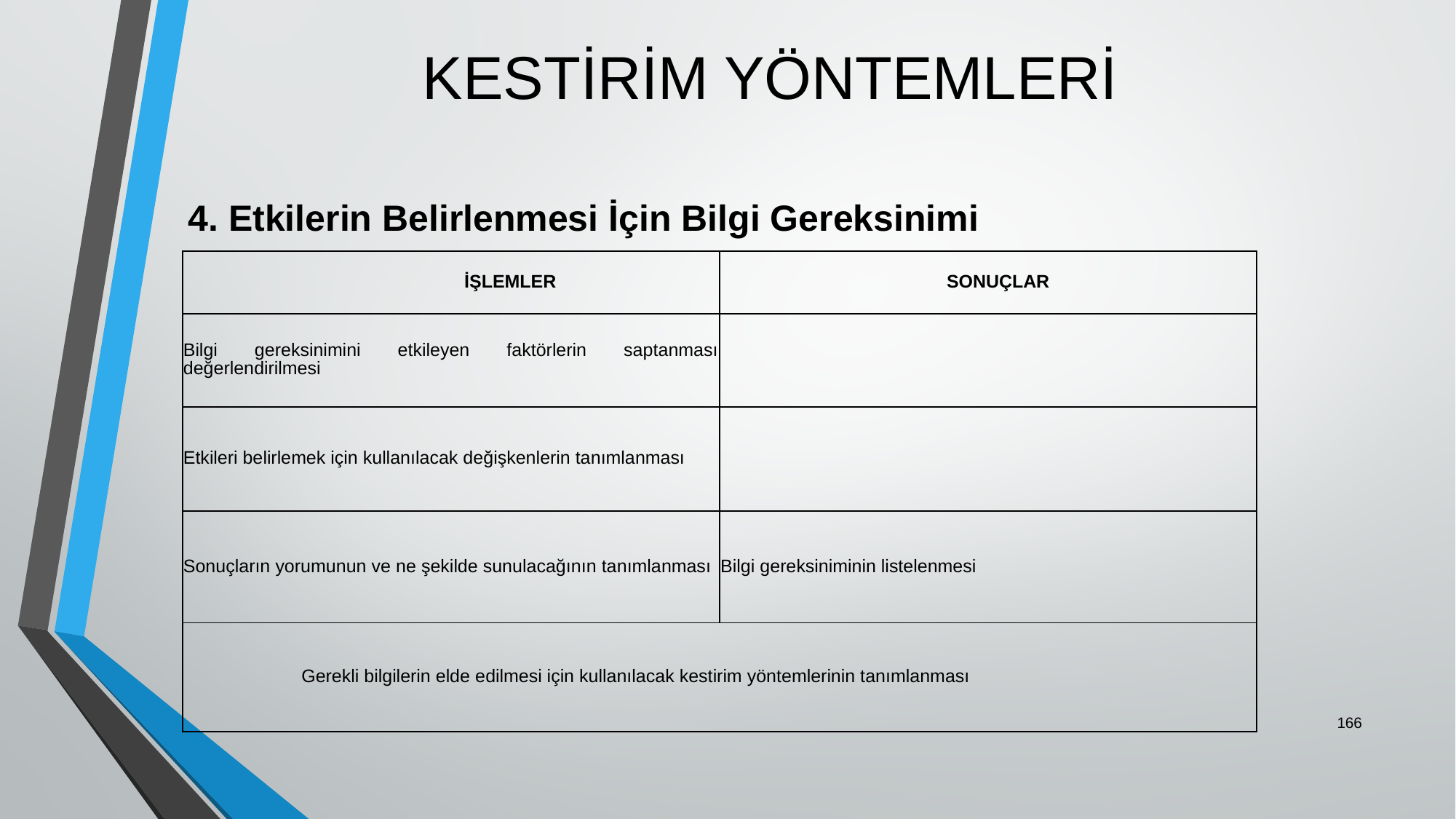

# KESTİRİM YÖNTEMLERİ

4. Etkilerin Belirlenmesi İçin Bilgi Gereksinimi

| İŞLEMLER | SONUÇLAR |
| --- | --- |
| Bilgi gereksinimini etkileyen faktörlerin saptanması değerlendirilmesi |  |
| Etkileri belirlemek için kullanılacak değişkenlerin tanımlanması |  |
| Sonuçların yorumunun ve ne şekilde sunulacağının tanımlanması | Bilgi gereksiniminin listelenmesi |
| Gerekli bilgilerin elde edilmesi için kullanılacak kestirim yöntemlerinin tanımlanması |  |
166